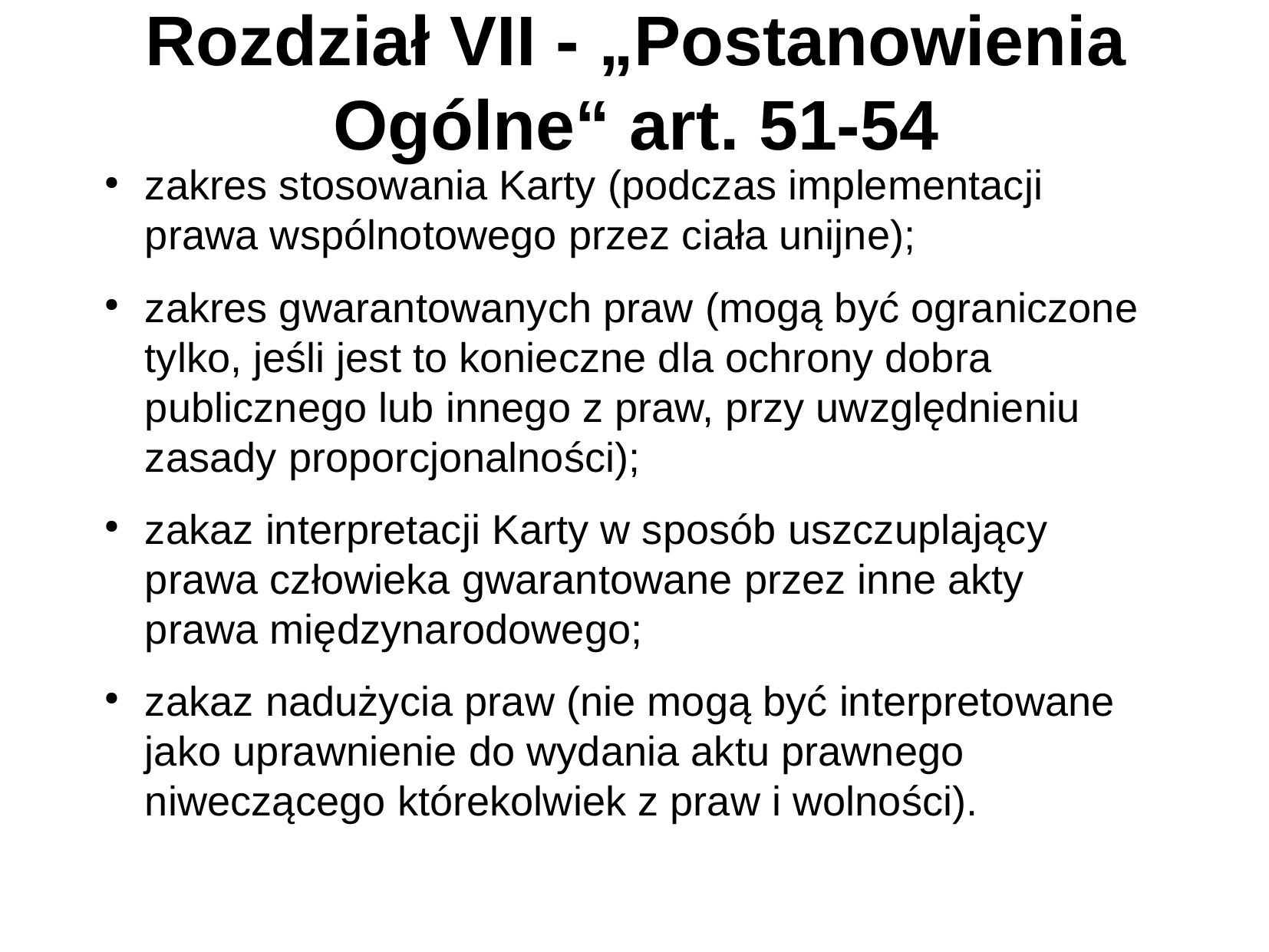

Rozdział VII - „Postanowienia Ogólne“ art. 51-54
zakres stosowania Karty (podczas implementacji prawa wspólnotowego przez ciała unijne);
zakres gwarantowanych praw (mogą być ograniczone tylko, jeśli jest to konieczne dla ochrony dobra publicznego lub innego z praw, przy uwzględnieniu zasady proporcjonalności);
zakaz interpretacji Karty w sposób uszczuplający prawa człowieka gwarantowane przez inne akty prawa międzynarodowego;
zakaz nadużycia praw (nie mogą być interpretowane jako uprawnienie do wydania aktu prawnego niweczącego którekolwiek z praw i wolności).